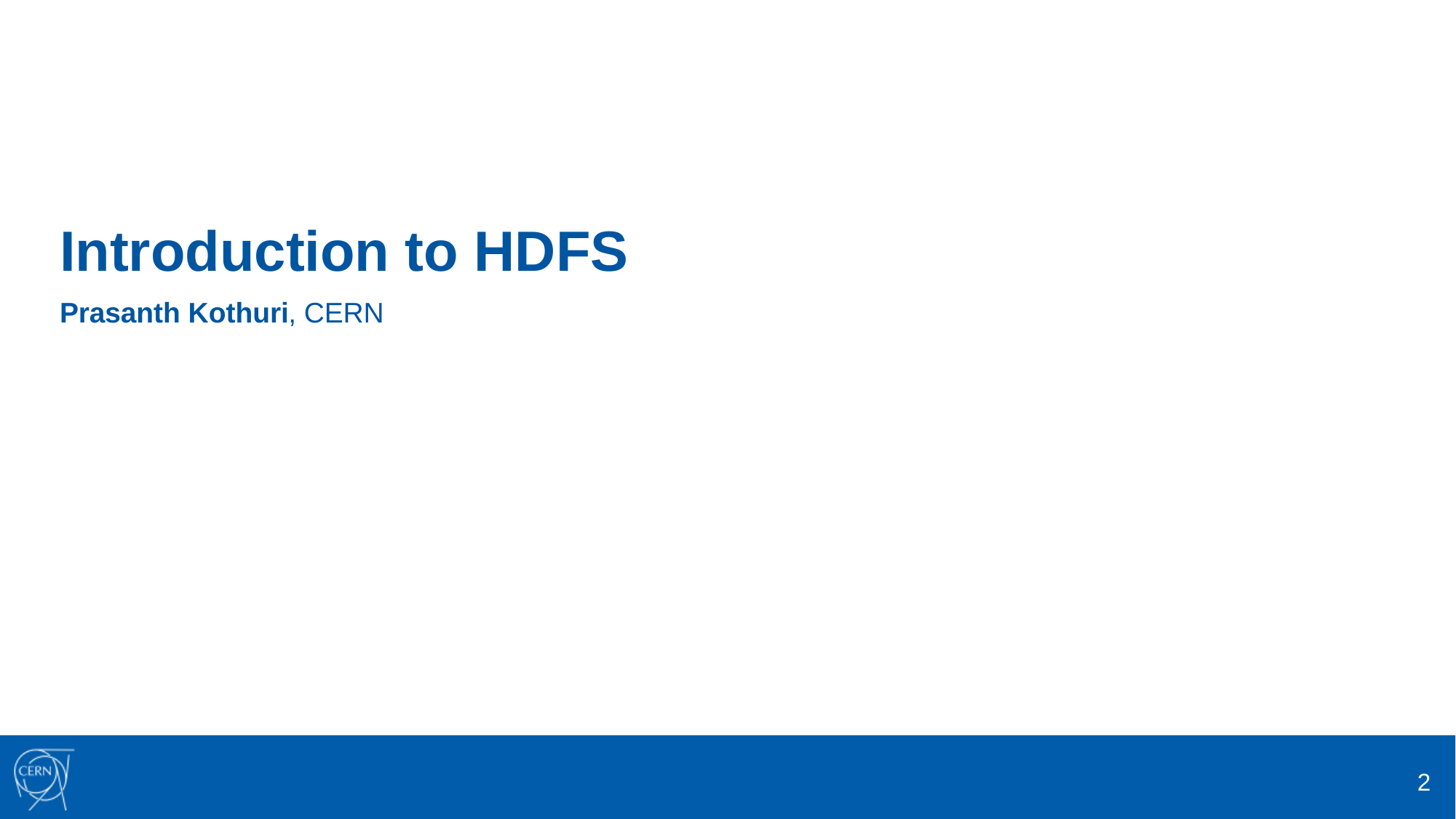

Introduction to HDFS
Prasanth Kothuri, CERN
2